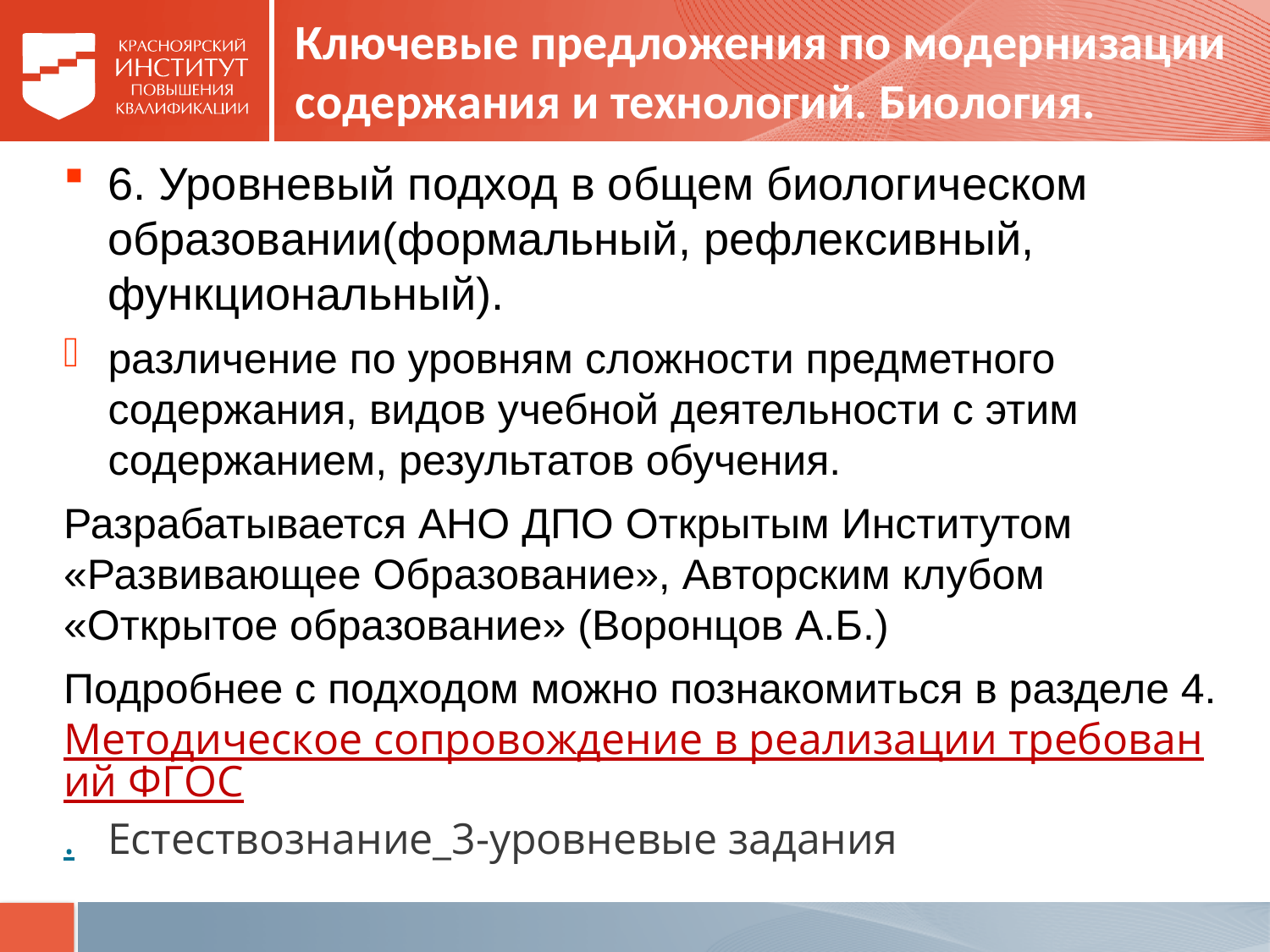

# Ключевые предложения по модернизации содержания и технологий. Биология.
6. Уровневый подход в общем биологическом образовании(формальный, рефлексивный, функциональный).
различение по уровням сложности предметного содержания, видов учебной деятельности с этим содержанием, результатов обучения.
Разрабатывается АНО ДПО Открытым Институтом «Развивающее Образование», Авторским клубом «Открытое образование» (Воронцов А.Б.)
Подробнее с подходом можно познакомиться в разделе 4. Методическое сопровождение в реализации требований ФГОС.   Естествознание_3-уровневые задания